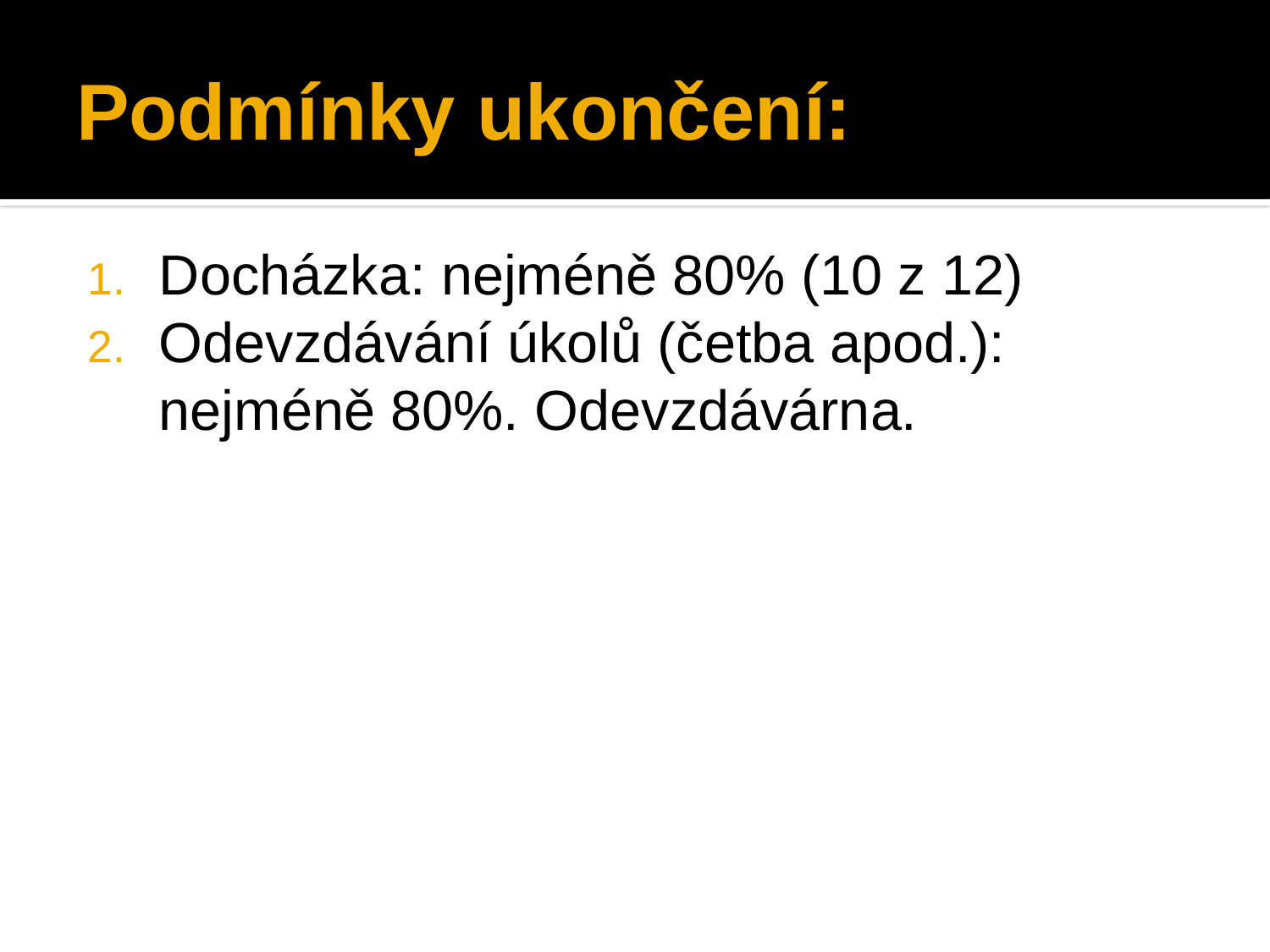

# Podmínky ukončení:
Docházka: nejméně 80% (10 z 12)
Odevzdávání úkolů (četba apod.): nejméně 80%. Odevzdávárna.